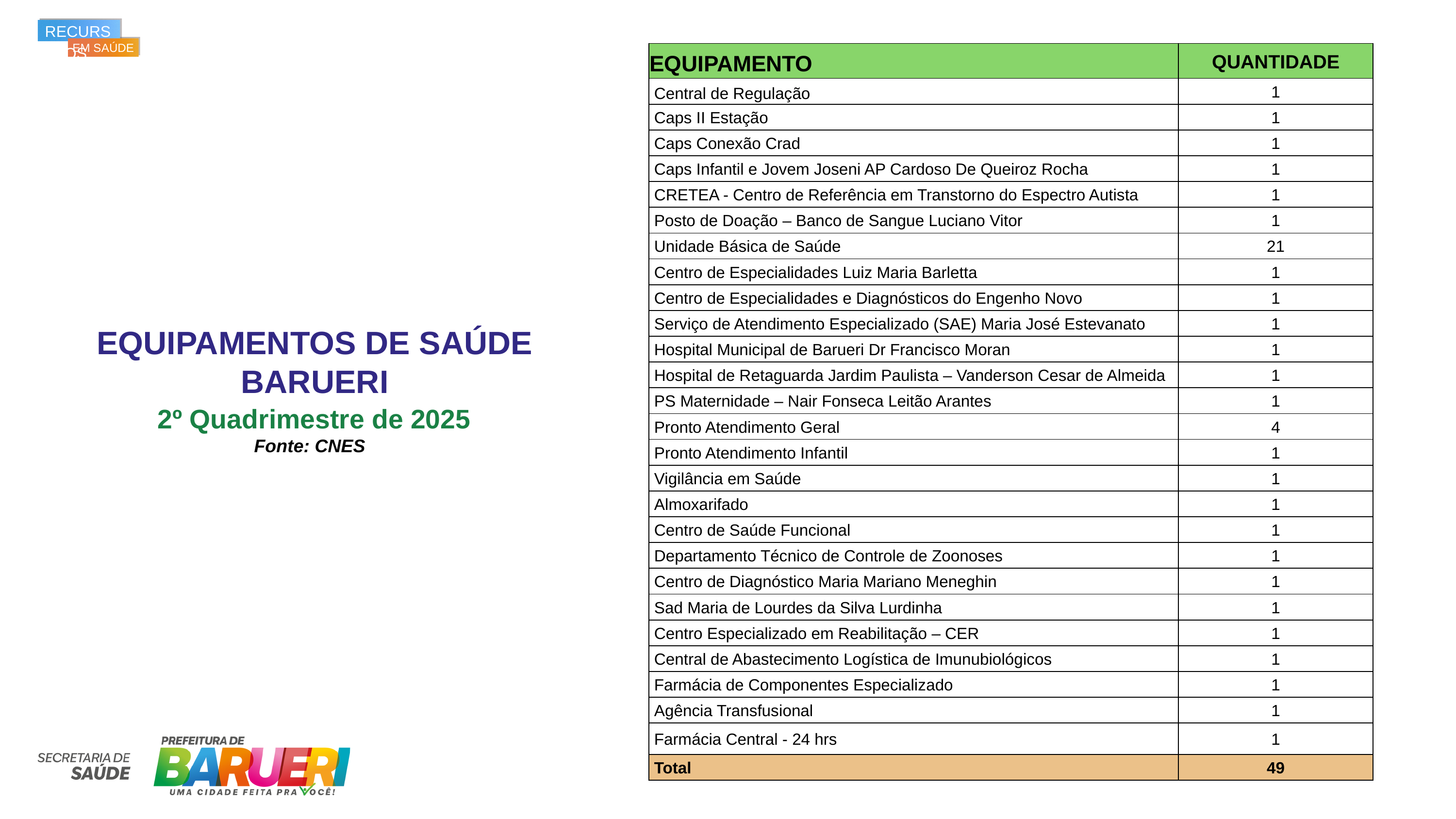

RECURSOS

EM SAÚDE

| EQUIPAMENTO | QUANTIDADE |
| --- | --- |
| Central de Regulação | 1 |
| Caps II Estação | 1 |
| Caps Conexão Crad | 1 |
| Caps Infantil e Jovem Joseni AP Cardoso De Queiroz Rocha | 1 |
| CRETEA - Centro de Referência em Transtorno do Espectro Autista | 1 |
| Posto de Doação – Banco de Sangue Luciano Vitor | 1 |
| Unidade Básica de Saúde | 21 |
| Centro de Especialidades Luiz Maria Barletta | 1 |
| Centro de Especialidades e Diagnósticos do Engenho Novo | 1 |
| Serviço de Atendimento Especializado (SAE) Maria José Estevanato | 1 |
| Hospital Municipal de Barueri Dr Francisco Moran | 1 |
| Hospital de Retaguarda Jardim Paulista – Vanderson Cesar de Almeida | 1 |
| PS Maternidade – Nair Fonseca Leitão Arantes | 1 |
| Pronto Atendimento Geral | 4 |
| Pronto Atendimento Infantil | 1 |
| Vigilância em Saúde | 1 |
| Almoxarifado | 1 |
| Centro de Saúde Funcional | 1 |
| Departamento Técnico de Controle de Zoonoses | 1 |
| Centro de Diagnóstico Maria Mariano Meneghin | 1 |
| Sad Maria de Lourdes da Silva Lurdinha | 1 |
| Centro Especializado em Reabilitação – CER | 1 |
| Central de Abastecimento Logística de Imunubiológicos | 1 |
| Farmácia de Componentes Especializado | 1 |
| Agência Transfusional | 1 |
| Farmácia Central - 24 hrs | 1 |
| Total | 49 |
EQUIPAMENTOS DE SAÚDE
BARUERI
2º Quadrimestre de 2025

Fonte: CNES